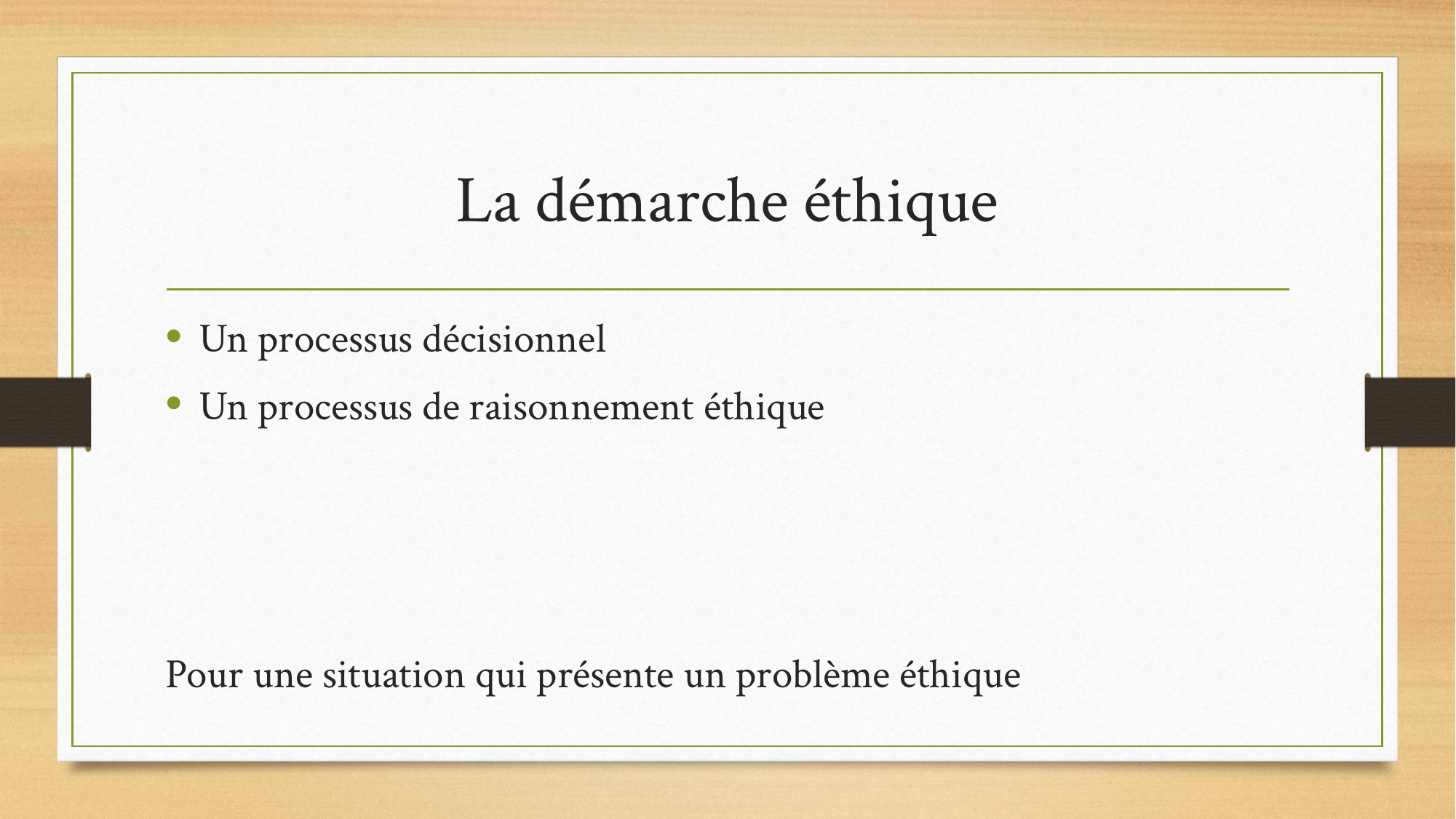

# La démarche éthique
Un processus décisionnel
Un processus de raisonnement éthique

Pour une situation qui présente un problème éthique